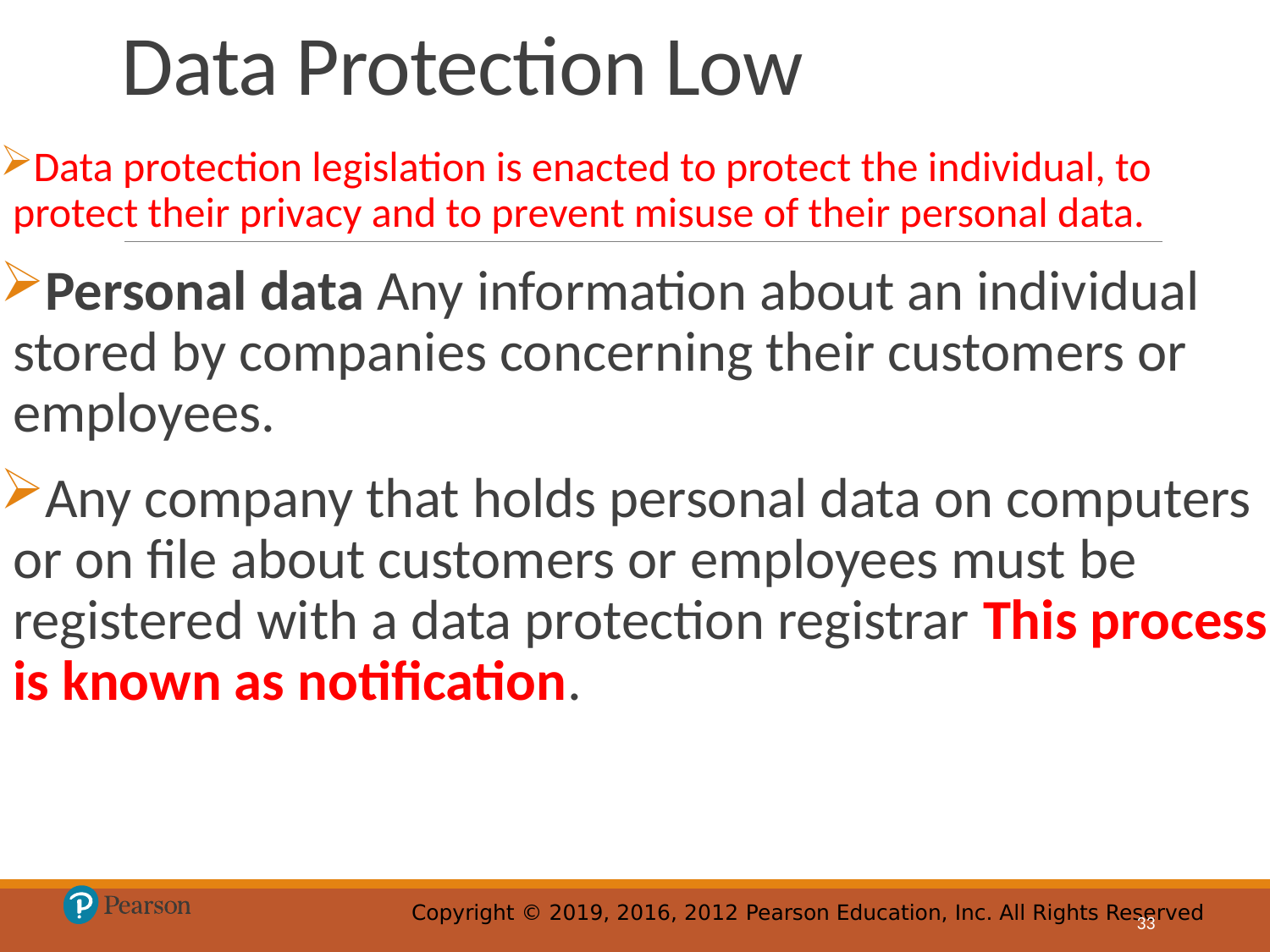

# Data Protection Low
Data protection legislation is enacted to protect the individual, to protect their privacy and to prevent misuse of their personal data.
Personal data Any information about an individual stored by companies concerning their customers or employees.
Any company that holds personal data on computers or on file about customers or employees must be registered with a data protection registrar This process is known as notification.

33